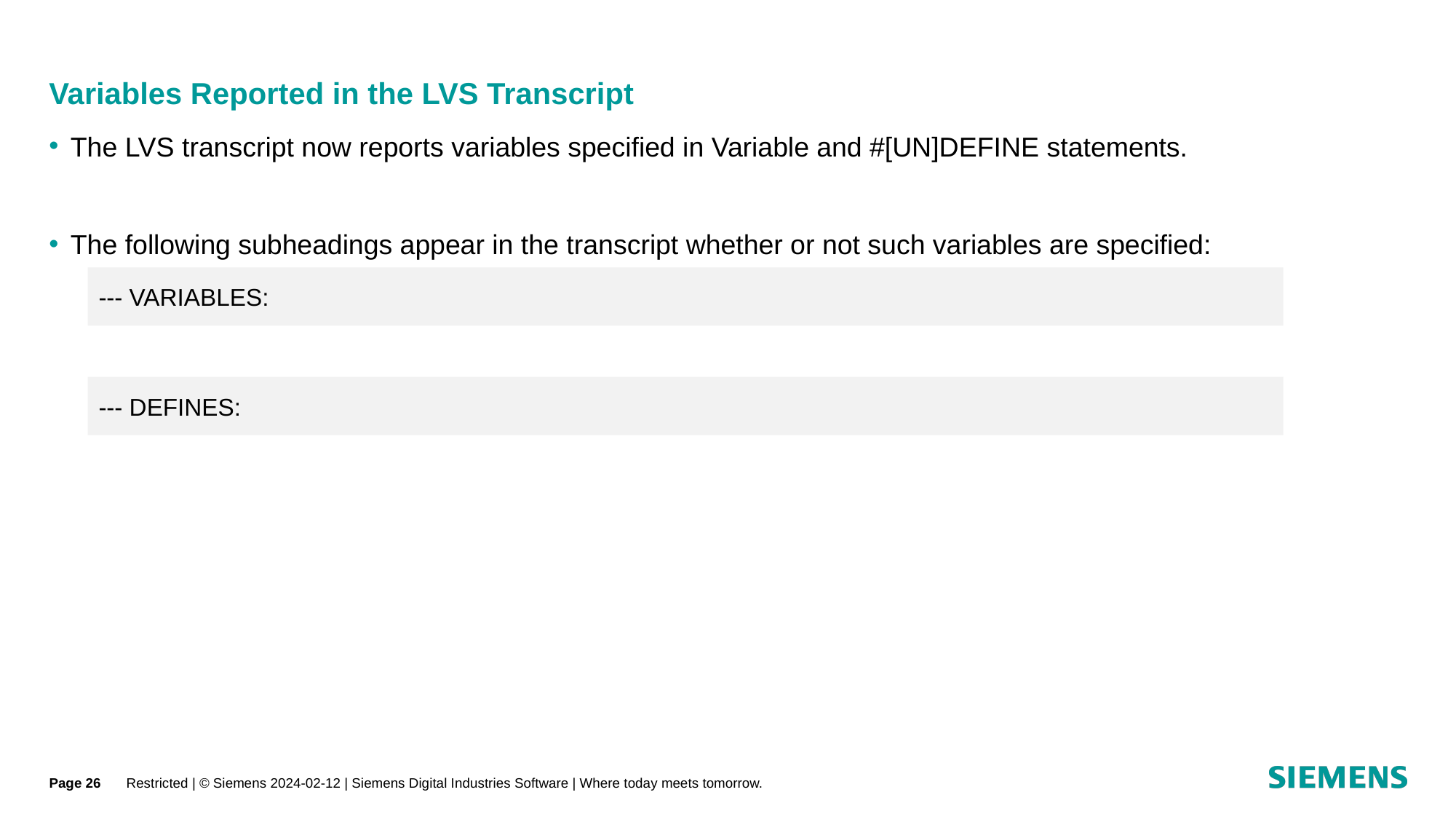

# Variables Reported in the LVS Transcript
The LVS transcript now reports variables specified in Variable and #[UN]DEFINE statements.

The following subheadings appear in the transcript whether or not such variables are specified:

--- VARIABLES:
--- DEFINES:
Page 26
Restricted | © Siemens 2024-02-12 | Siemens Digital Industries Software | Where today meets tomorrow.